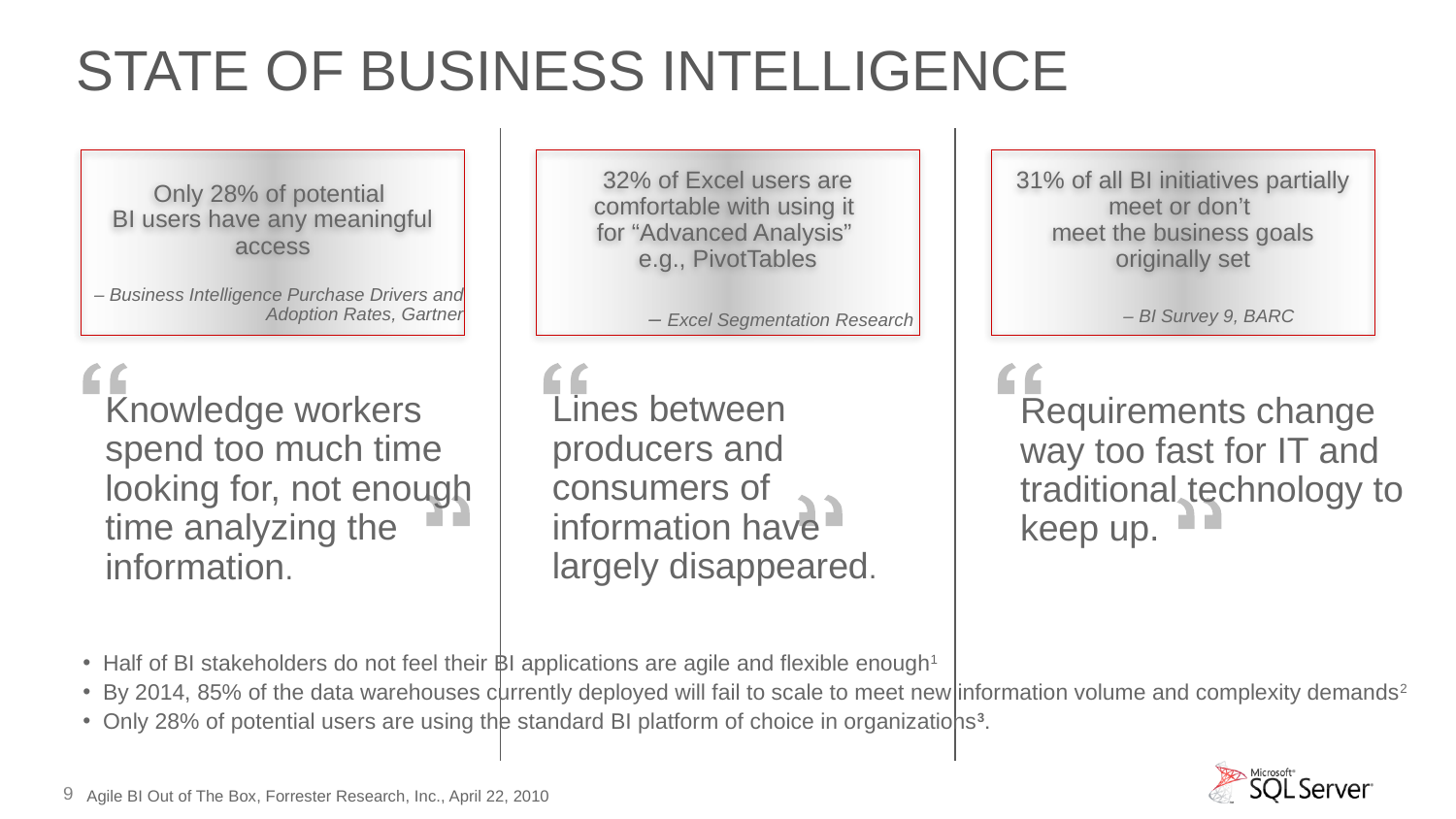

# State of Business Intelligence

Only 28% of potential
BI users have any meaningful access

31% of all BI initiatives partially meet or don’t
meet the business goals originally set

32% of Excel users are comfortable with using it
for “Advanced Analysis”
e.g., PivotTables

– Business Intelligence Purchase Drivers and Adoption Rates, Gartner
– BI Survey 9, BARC
– Excel Segmentation Research

Lines between producers and consumers of information have largely disappeared.
Knowledge workers spend too much time looking for, not enough time analyzing the information.
Requirements change way too fast for IT and traditional technology to keep up.

Half of BI stakeholders do not feel their BI applications are agile and flexible enough1
By 2014, 85% of the data warehouses currently deployed will fail to scale to meet new information volume and complexity demands2
Only 28% of potential users are using the standard BI platform of choice in organizations3.
Agile BI Out of The Box, Forrester Research, Inc., April 22, 2010